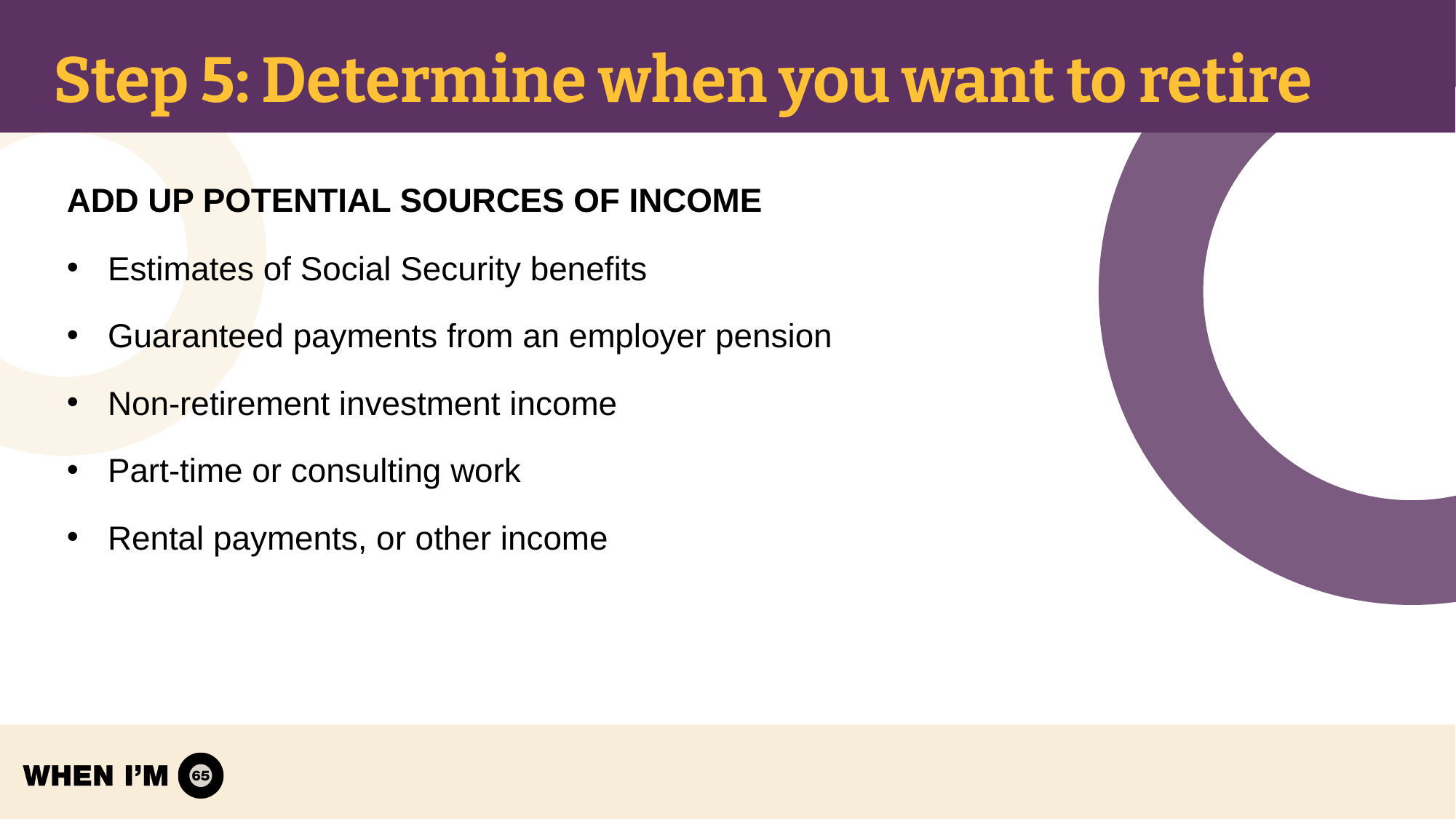

# Step 5: Determine when you want to retire
ADD UP POTENTIAL SOURCES OF INCOME
Estimates of Social Security benefits
Guaranteed payments from an employer pension
Non-retirement investment income
Part-time or consulting work
Rental payments, or other income